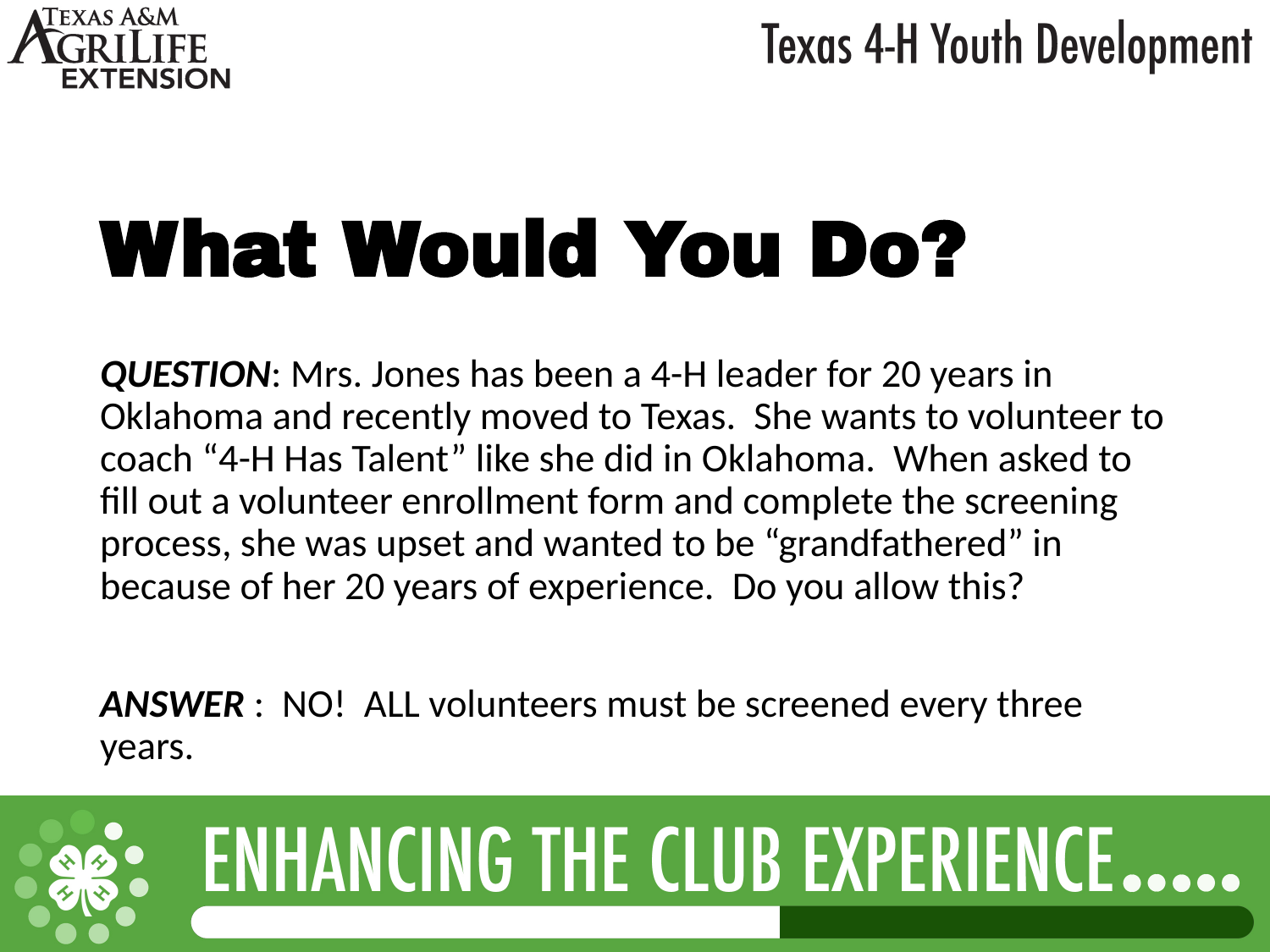

What Would You Do?
QUESTION: Mrs. Jones has been a 4-H leader for 20 years in Oklahoma and recently moved to Texas.  She wants to volunteer to coach “4-H Has Talent” like she did in Oklahoma.  When asked to fill out a volunteer enrollment form and complete the screening process, she was upset and wanted to be “grandfathered” in because of her 20 years of experience.  Do you allow this?

ANSWER :  NO!  ALL volunteers must be screened every three years.